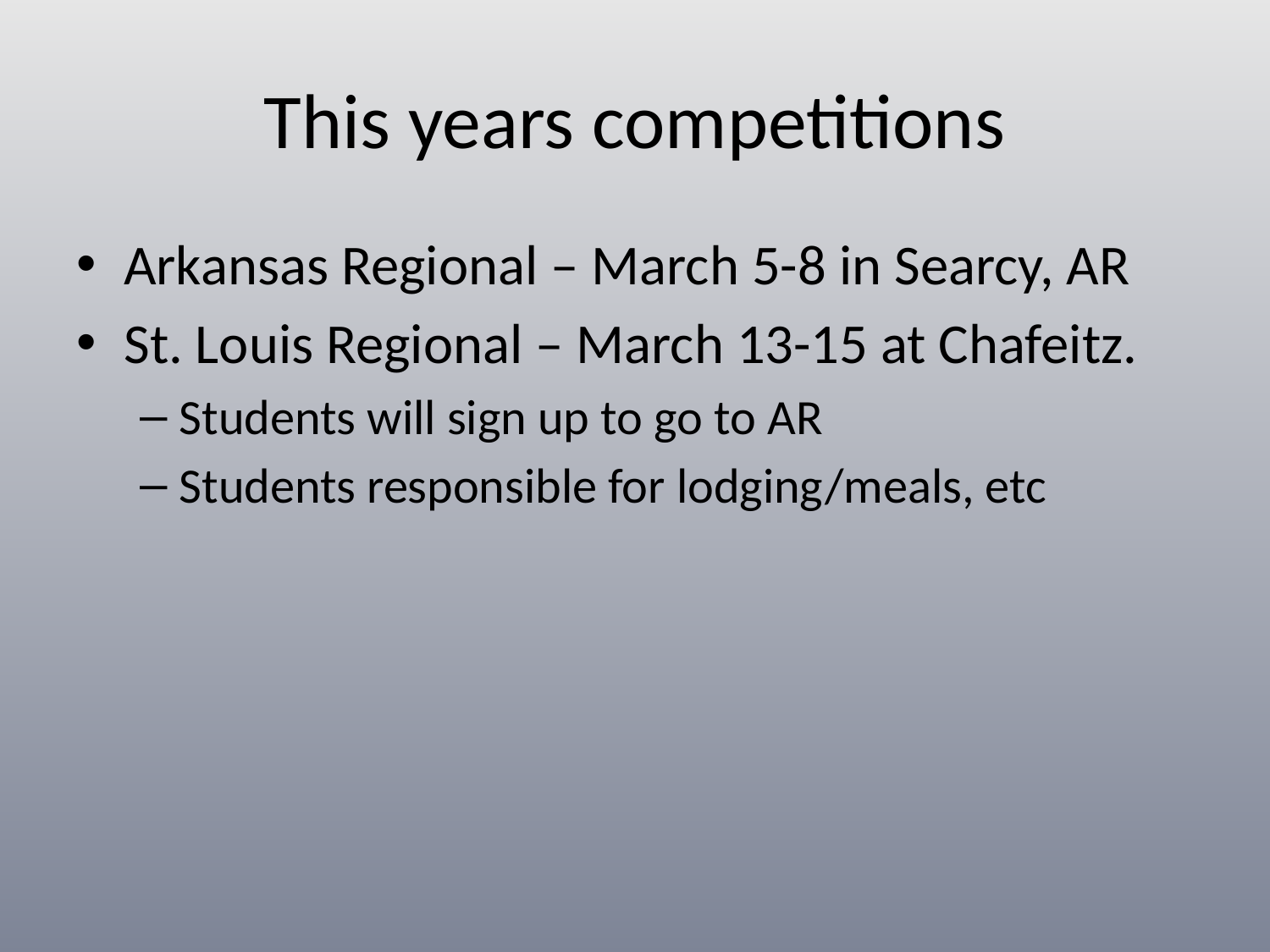

# This years competitions
Arkansas Regional – March 5-8 in Searcy, AR
St. Louis Regional – March 13-15 at Chafeitz.
Students will sign up to go to AR
Students responsible for lodging/meals, etc